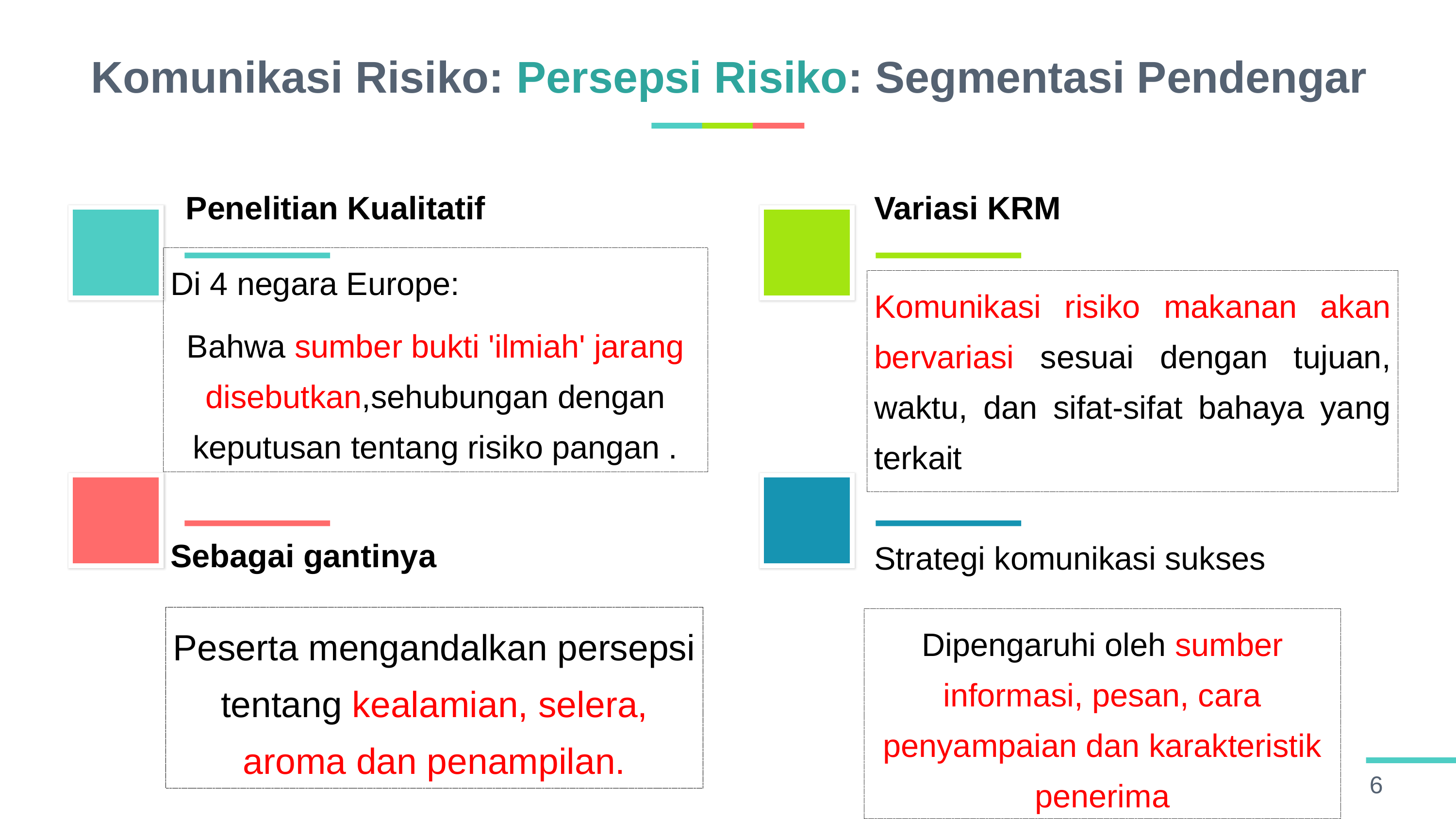

# Komunikasi Risiko: Persepsi Risiko: Segmentasi Pendengar
Penelitian Kualitatif
Variasi KRM
Di 4 negara Europe:
Bahwa sumber bukti 'ilmiah' jarang disebutkan,sehubungan dengan keputusan tentang risiko pangan .
Komunikasi risiko makanan akan bervariasi sesuai dengan tujuan, waktu, dan sifat-sifat bahaya yang terkait
Sebagai gantinya
Strategi komunikasi sukses
Peserta mengandalkan persepsi tentang kealamian, selera, aroma dan penampilan.

Dipengaruhi oleh sumber informasi, pesan, cara penyampaian dan karakteristik penerima
6